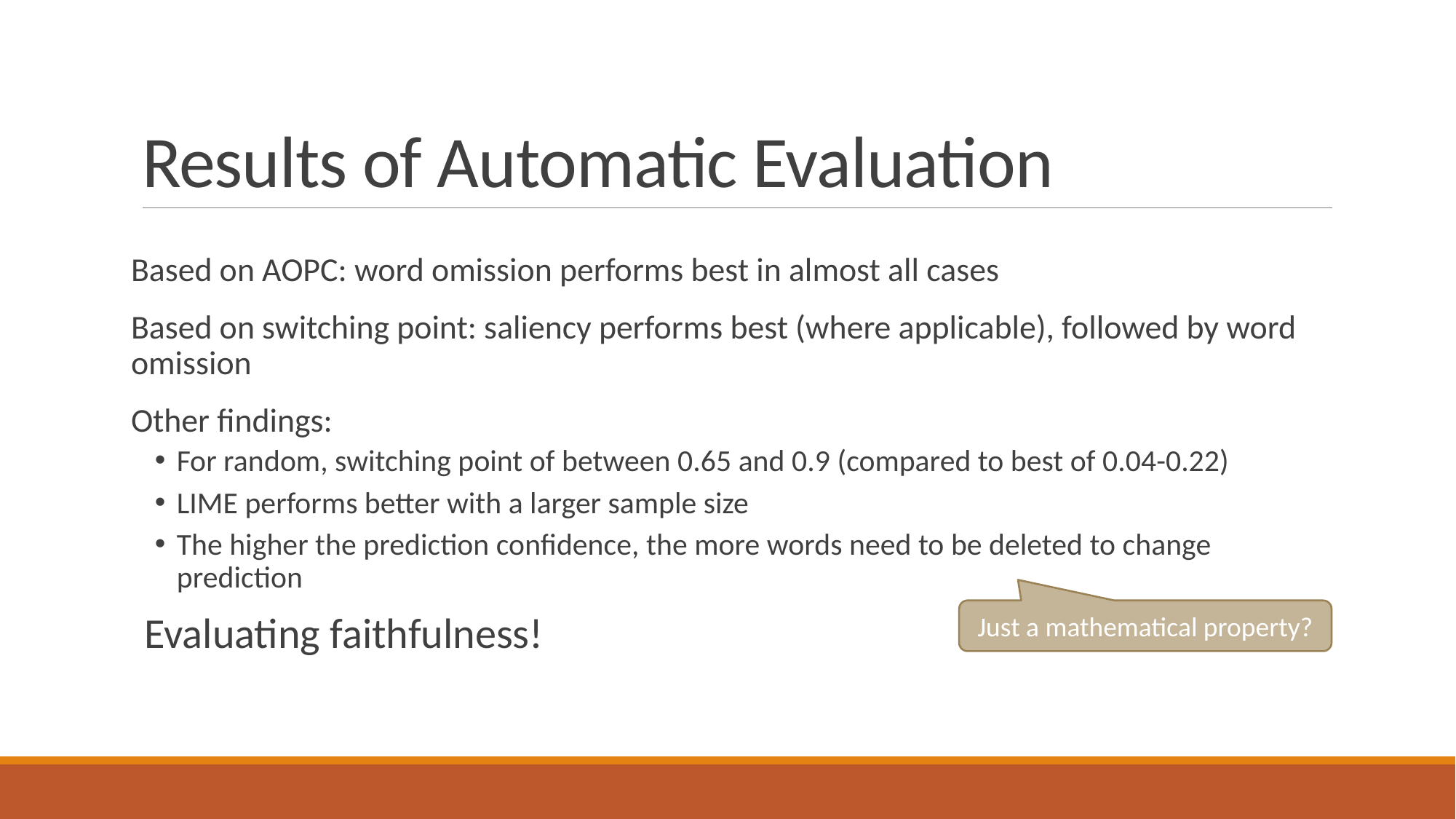

# Results of Automatic Evaluation
Based on AOPC: word omission performs best in almost all cases
Based on switching point: saliency performs best (where applicable), followed by word omission
Other findings:
For random, switching point of between 0.65 and 0.9 (compared to best of 0.04-0.22)
LIME performs better with a larger sample size
The higher the prediction confidence, the more words need to be deleted to change prediction
Just a mathematical property?
Evaluating faithfulness!